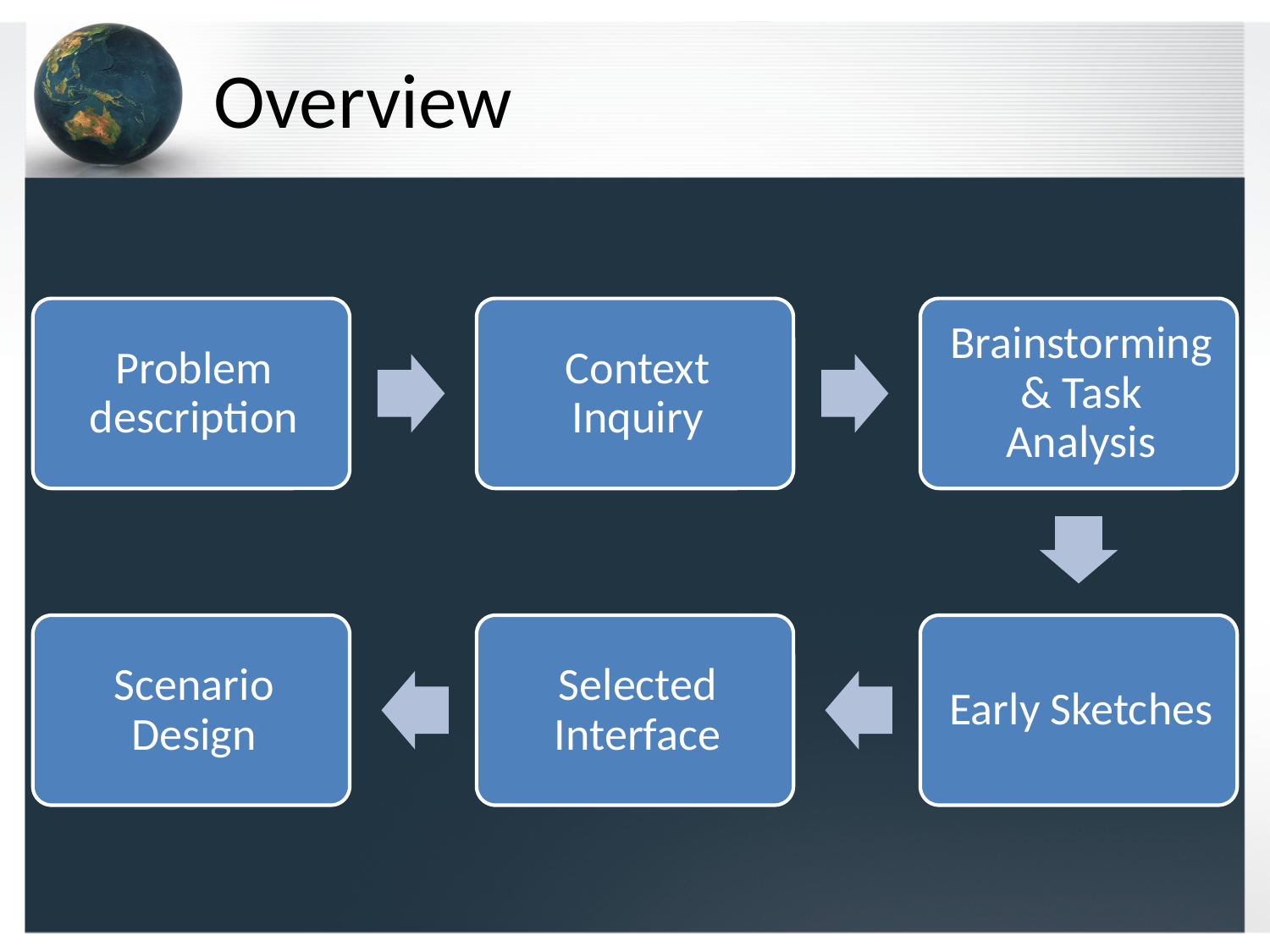

# Overview

Problem description

Context Inquiry

Brainstorming & Task Analysis

Early Sketches

Selected Interface

Scenario Design